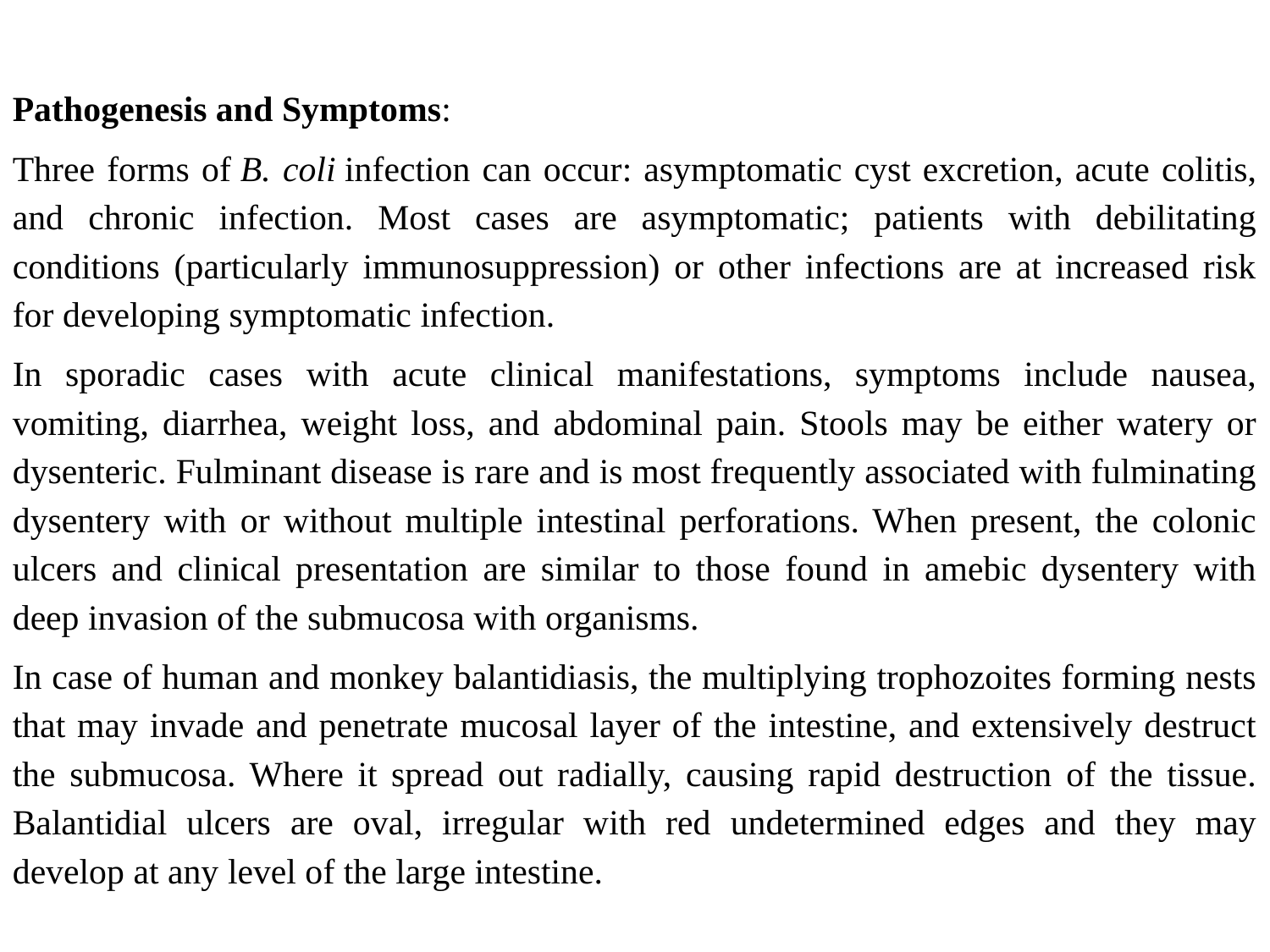

Pathogenesis and Symptoms:
Three forms of B. coli infection can occur: asymptomatic cyst excretion, acute colitis, and chronic infection. Most cases are asymptomatic; patients with debilitating conditions (particularly immunosuppression) or other infections are at increased risk for developing symptomatic infection.
In sporadic cases with acute clinical manifestations, symptoms include nausea, vomiting, diarrhea, weight loss, and abdominal pain. Stools may be either watery or dysenteric. Fulminant disease is rare and is most frequently associated with fulminating dysentery with or without multiple intestinal perforations. When present, the colonic ulcers and clinical presentation are similar to those found in amebic dysentery with deep invasion of the submucosa with organisms.
In case of human and monkey balantidiasis, the multiplying trophozoites forming nests that may invade and penetrate mucosal layer of the intestine, and extensively destruct the submucosa. Where it spread out radially, causing rapid destruction of the tissue. Balantidial ulcers are oval, irregular with red undetermined edges and they may develop at any level of the large intestine.